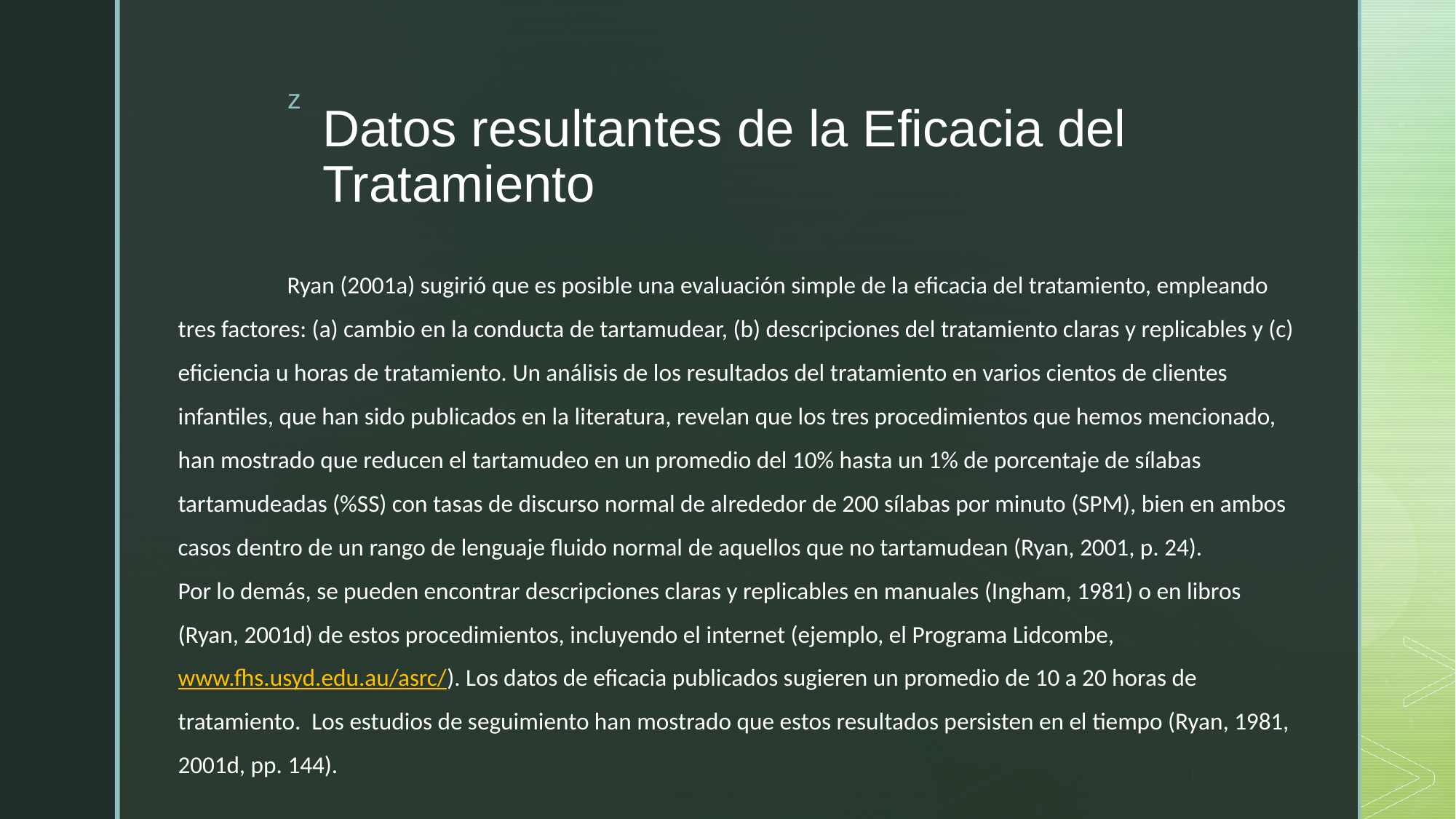

# Datos resultantes de la Eficacia del Tratamiento
	Ryan (2001a) sugirió que es posible una evaluación simple de la eficacia del tratamiento, empleando tres factores: (a) cambio en la conducta de tartamudear, (b) descripciones del tratamiento claras y replicables y (c) eficiencia u horas de tratamiento. Un análisis de los resultados del tratamiento en varios cientos de clientes infantiles, que han sido publicados en la literatura, revelan que los tres procedimientos que hemos mencionado, han mostrado que reducen el tartamudeo en un promedio del 10% hasta un 1% de porcentaje de sílabas tartamudeadas (%SS) con tasas de discurso normal de alrededor de 200 sílabas por minuto (SPM), bien en ambos casos dentro de un rango de lenguaje fluido normal de aquellos que no tartamudean (Ryan, 2001, p. 24).            Por lo demás, se pueden encontrar descripciones claras y replicables en manuales (Ingham, 1981) o en libros (Ryan, 2001d) de estos procedimientos, incluyendo el internet (ejemplo, el Programa Lidcombe, www.fhs.usyd.edu.au/asrc/). Los datos de eficacia publicados sugieren un promedio de 10 a 20 horas de tratamiento.  Los estudios de seguimiento han mostrado que estos resultados persisten en el tiempo (Ryan, 1981, 2001d, pp. 144).